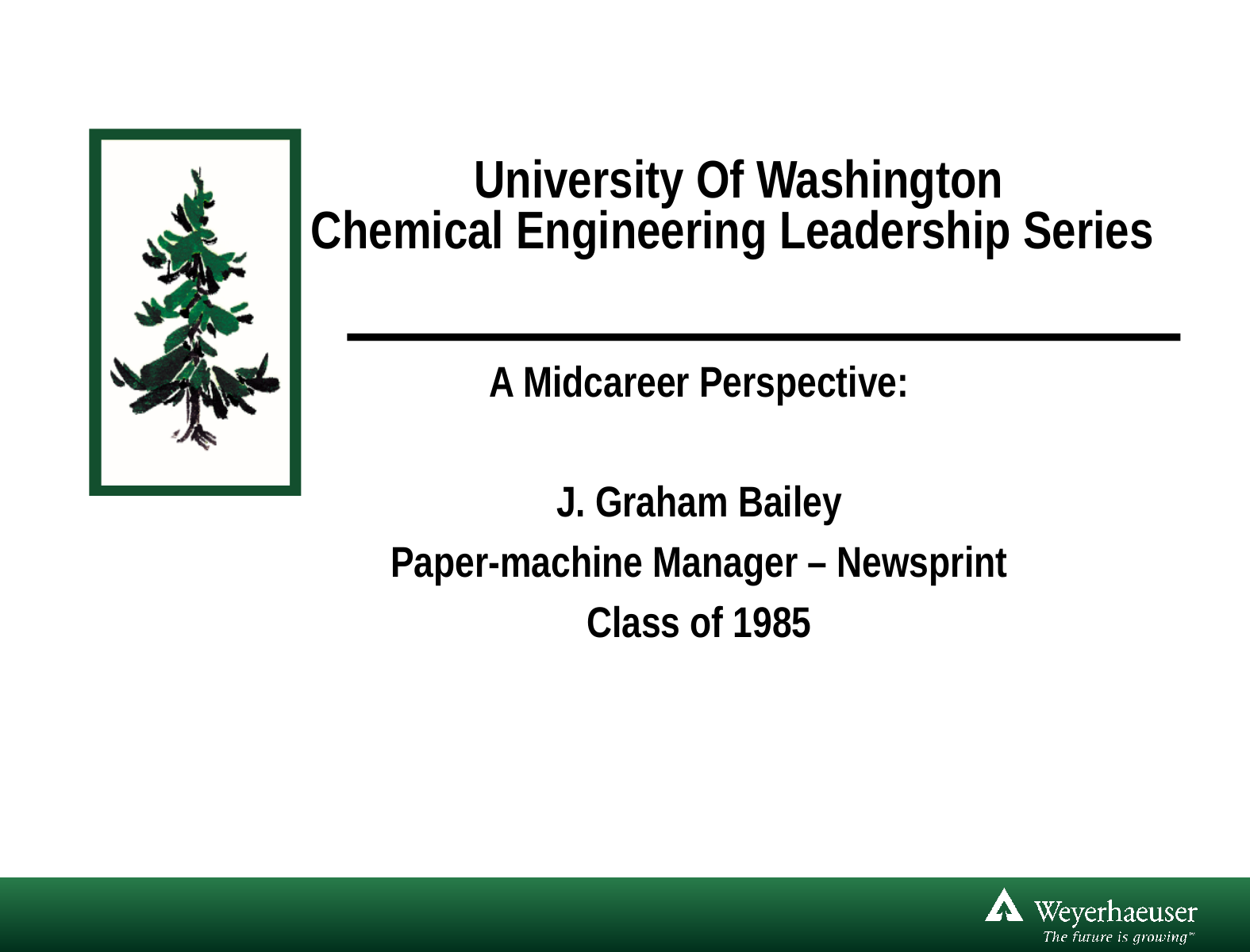

# University Of Washington Chemical Engineering Leadership Series
A Midcareer Perspective:

J. Graham Bailey
Paper-machine Manager – Newsprint
Class of 1985